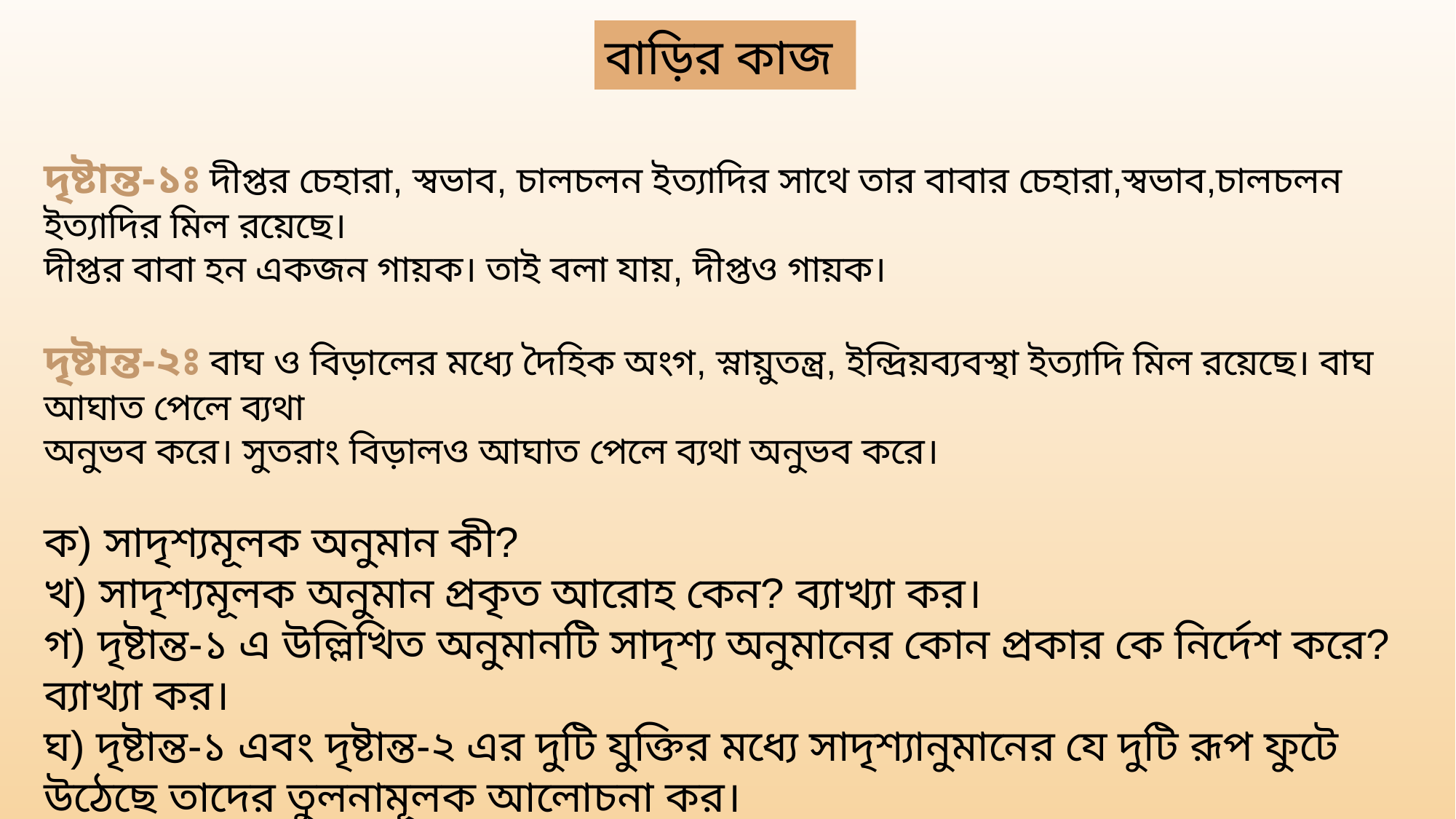

বাড়ির কাজ
দৃষ্টান্ত-১ঃ দীপ্তর চেহারা, স্বভাব, চালচলন ইত্যাদির সাথে তার বাবার চেহারা,স্বভাব,চালচলন ইত্যাদির মিল রয়েছে।
দীপ্তর বাবা হন একজন গায়ক। তাই বলা যায়, দীপ্তও গায়ক।

দৃষ্টান্ত-২ঃ বাঘ ও বিড়ালের মধ্যে দৈহিক অংগ, স্নায়ুতন্ত্র, ইন্দ্রিয়ব্যবস্থা ইত্যাদি মিল রয়েছে। বাঘ আঘাত পেলে ব্যথা
অনুভব করে। সুতরাং বিড়ালও আঘাত পেলে ব্যথা অনুভব করে।

ক) সাদৃশ্যমূলক অনুমান কী?
খ) সাদৃশ্যমূলক অনুমান প্রকৃত আরোহ কেন? ব্যাখ্যা কর।
গ) দৃষ্টান্ত-১ এ উল্লিখিত অনুমানটি সাদৃশ্য অনুমানের কোন প্রকার কে নির্দেশ করে? ব্যাখ্যা কর।
ঘ) দৃষ্টান্ত-১ এবং দৃষ্টান্ত-২ এর দুটি যুক্তির মধ্যে সাদৃশ্যানুমানের যে দুটি রূপ ফুটে উঠেছে তাদের তুলনামূলক আলোচনা কর।